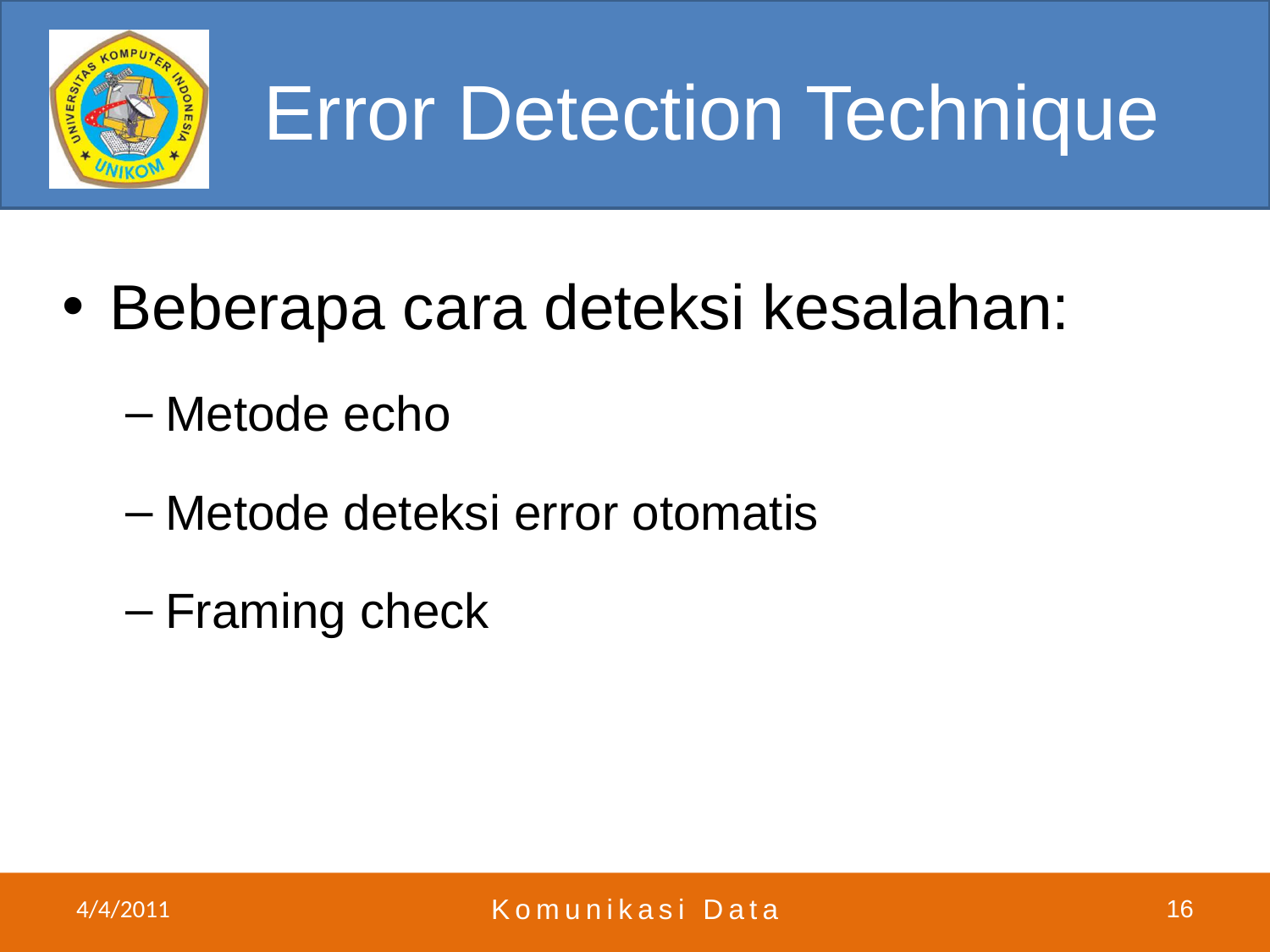

# Error Detection Technique
Beberapa cara deteksi kesalahan:
Metode echo
Metode deteksi error otomatis
Framing check
4/4/2011
Komunikasi Data
16